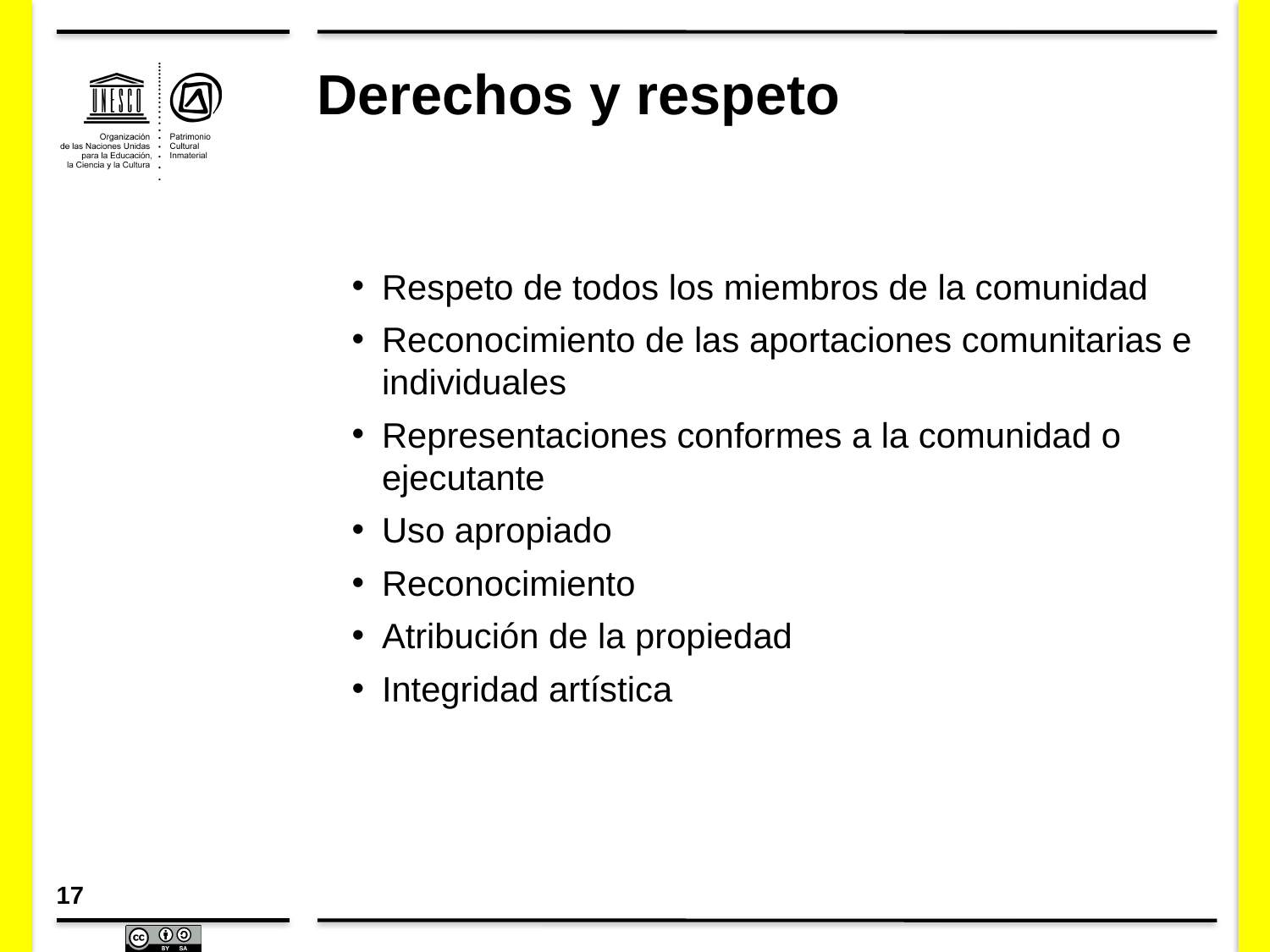

# Derechos y respeto
Respeto de todos los miembros de la comunidad
Reconocimiento de las aportaciones comunitarias e individuales
Representaciones conformes a la comunidad o ejecutante
Uso apropiado
Reconocimiento
Atribución de la propiedad
Integridad artística